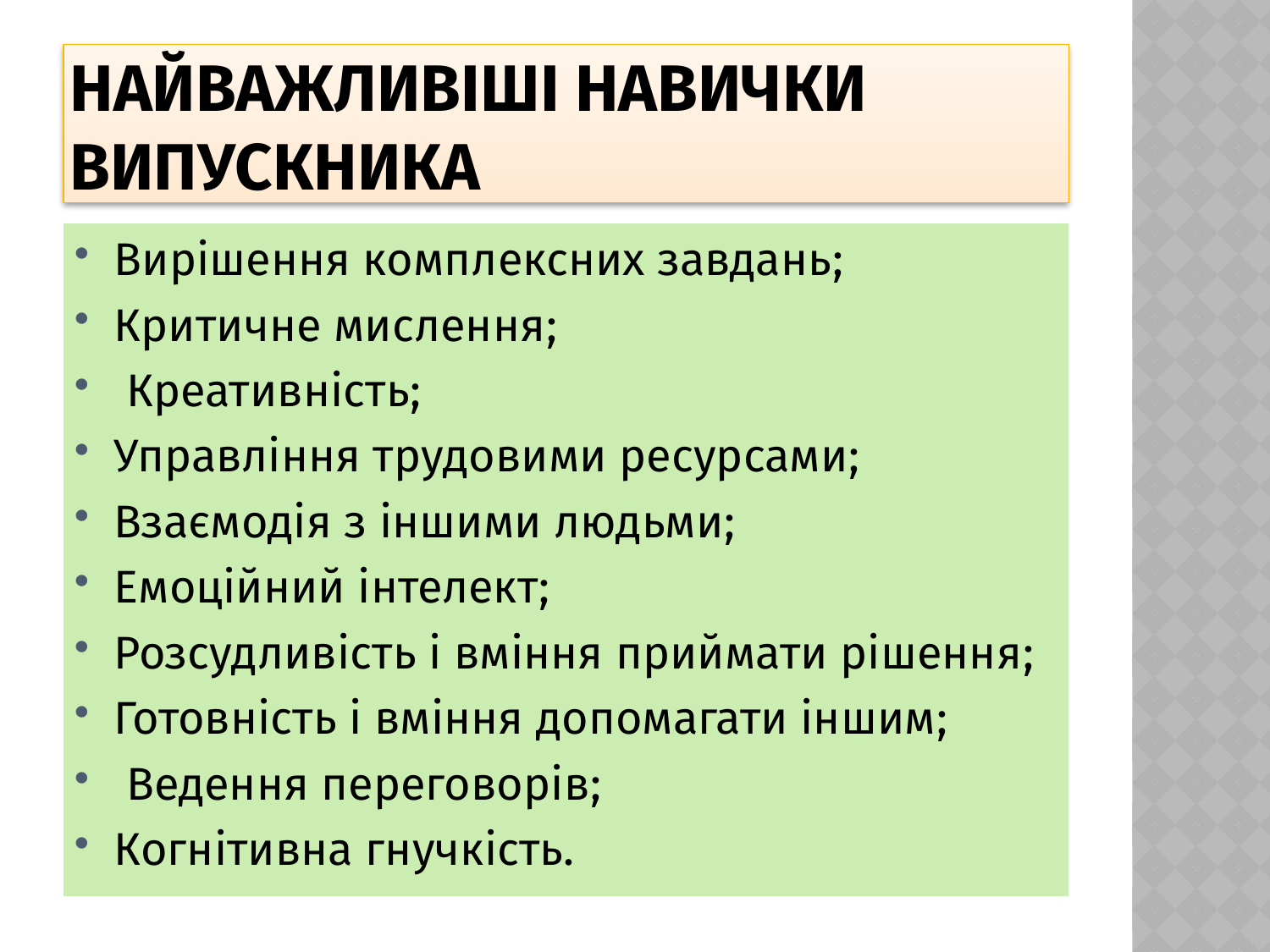

# Найважливіші навички випускника
Вирішення комплексних завдань;
Критичне мислення;
 Креативність;
Управління трудовими ресурсами;
Взаємодія з іншими людьми;
Емоційний інтелект;
Розсудливість і вміння приймати рішення;
Готовність і вміння допомагати іншим;
 Ведення переговорів;
Когнітивна гнучкість.